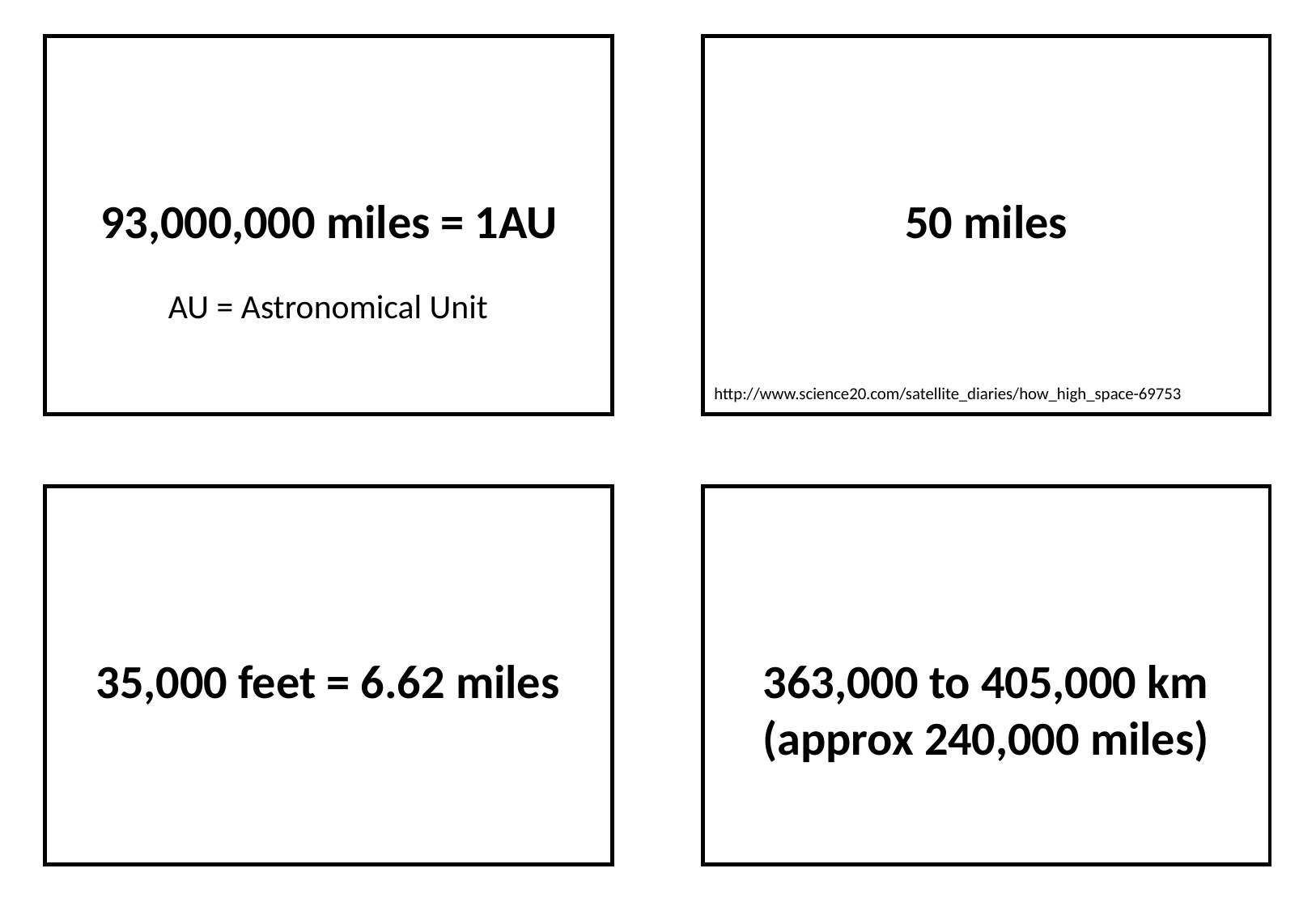

93,000,000 miles = 1AU
50 miles
AU = Astronomical Unit
http://www.science20.com/satellite_diaries/how_high_space-69753

363,000 to 405,000 km
(approx 240,000 miles)
35,000 feet = 6.62 miles